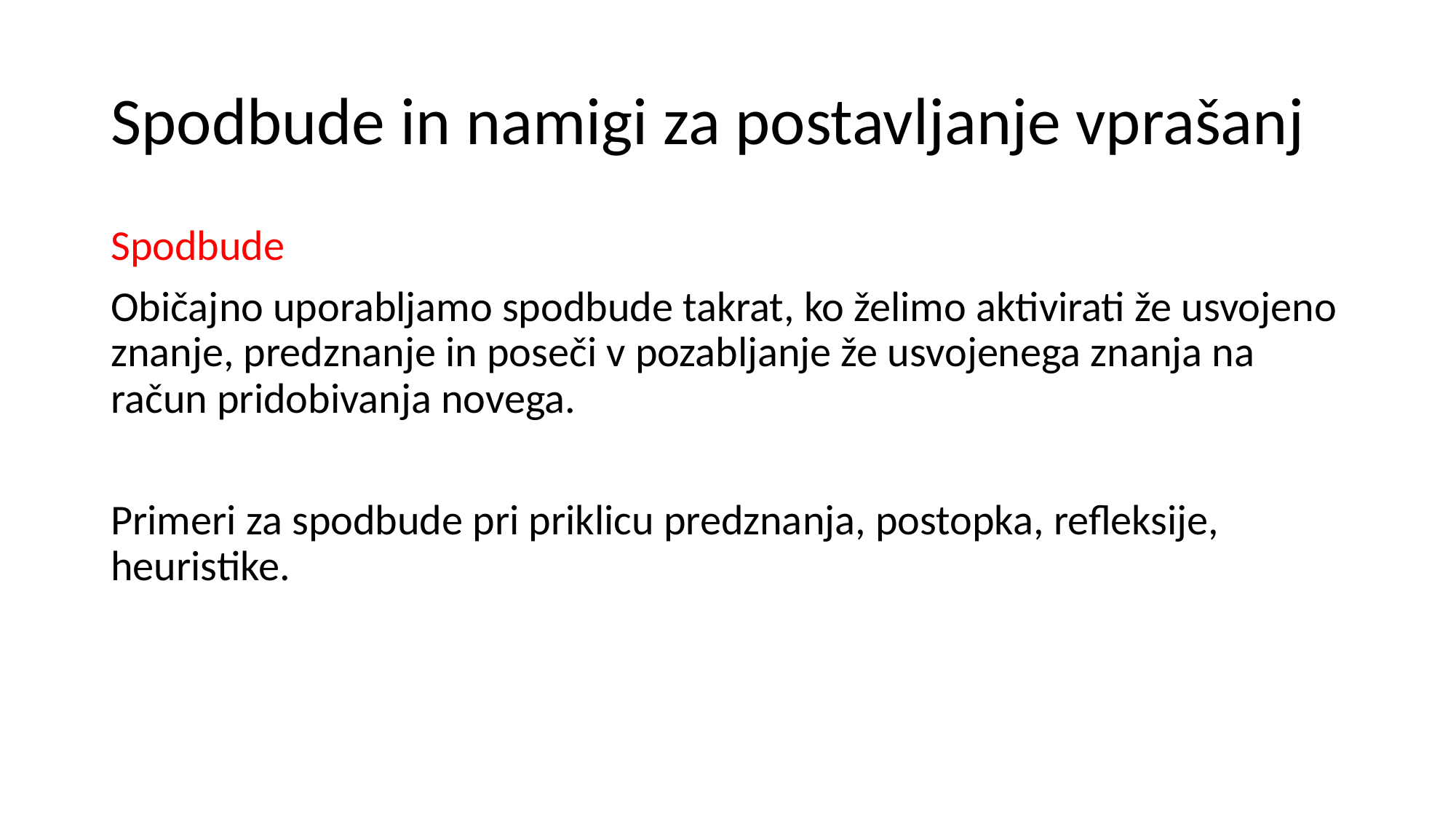

# Spodbude in namigi za postavljanje vprašanj
Spodbude
Običajno uporabljamo spodbude takrat, ko želimo aktivirati že usvojeno znanje, predznanje in poseči v pozabljanje že usvojenega znanja na račun pridobivanja novega.

Primeri za spodbude pri priklicu predznanja, postopka, refleksije, heuristike.